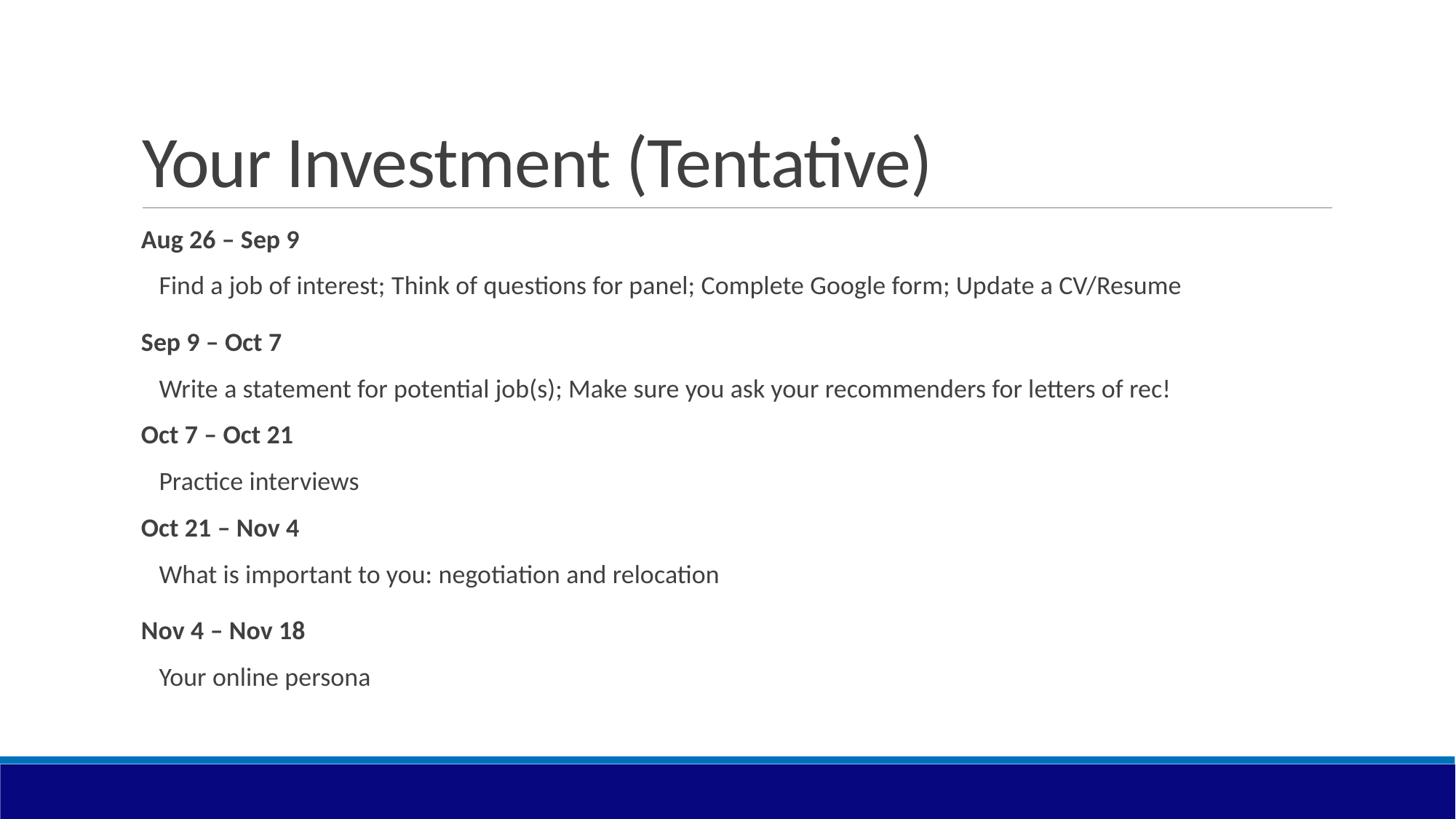

# Your Investment (Tentative)
Aug 26 – Sep 9
   Find a job of interest; Think of questions for panel; Complete Google form; Update a CV/Resume  
Sep 9 – Oct 7
   Write a statement for potential job(s); Make sure you ask your recommenders for letters of rec!
Oct 7 – Oct 21
   Practice interviews
Oct 21 – Nov 4
   What is important to you: negotiation and relocation
Nov 4 – Nov 18
   Your online persona